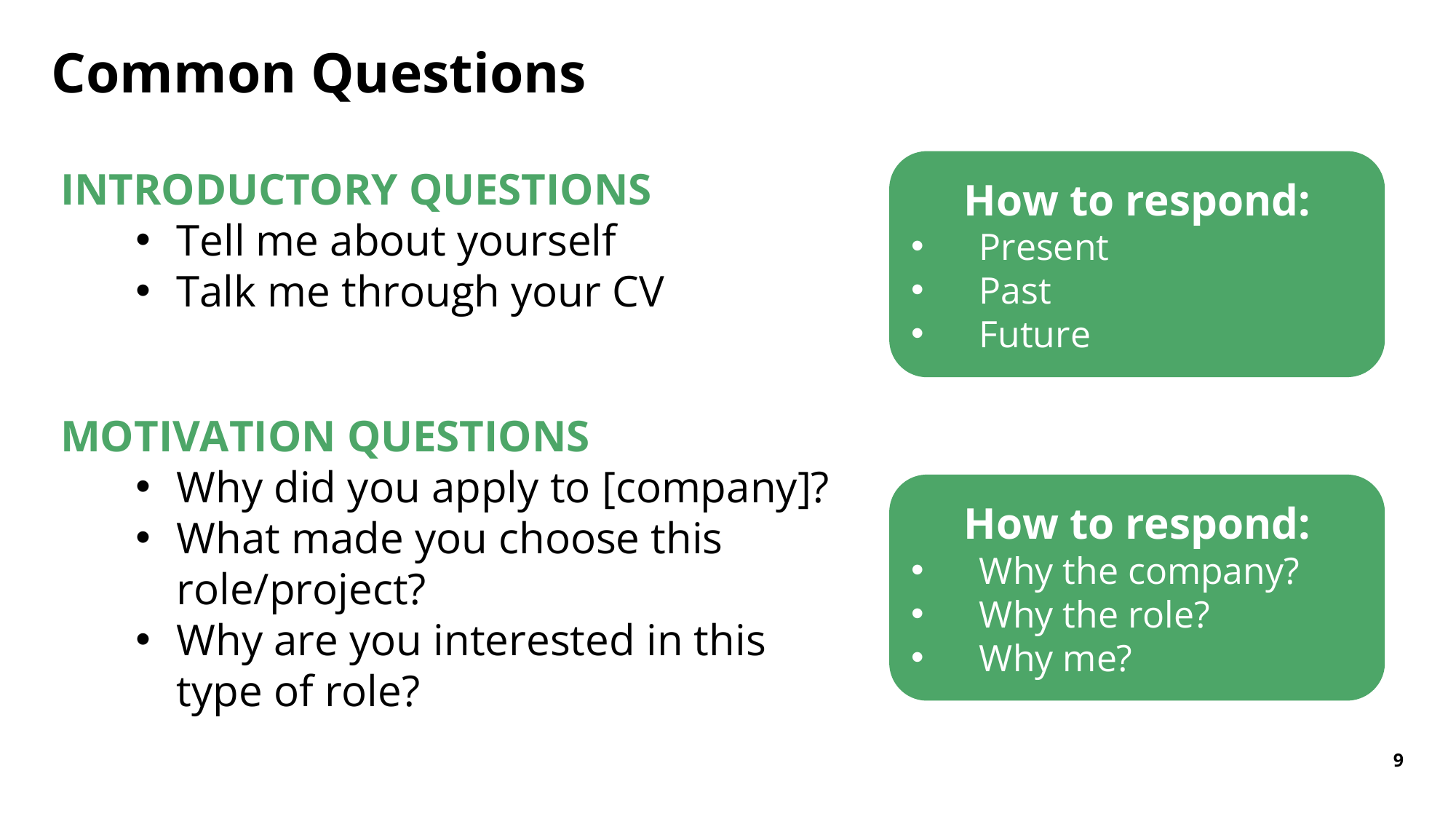

# Common Questions
How to respond:
Present
Past
Future
INTRODUCTORY QUESTIONS
Tell me about yourself
Talk me through your CV
MOTIVATION QUESTIONS
Why did you apply to [company]?
What made you choose this role/project?
Why are you interested in this type of role?
How to respond:
Why the company?
Why the role?
Why me?
9